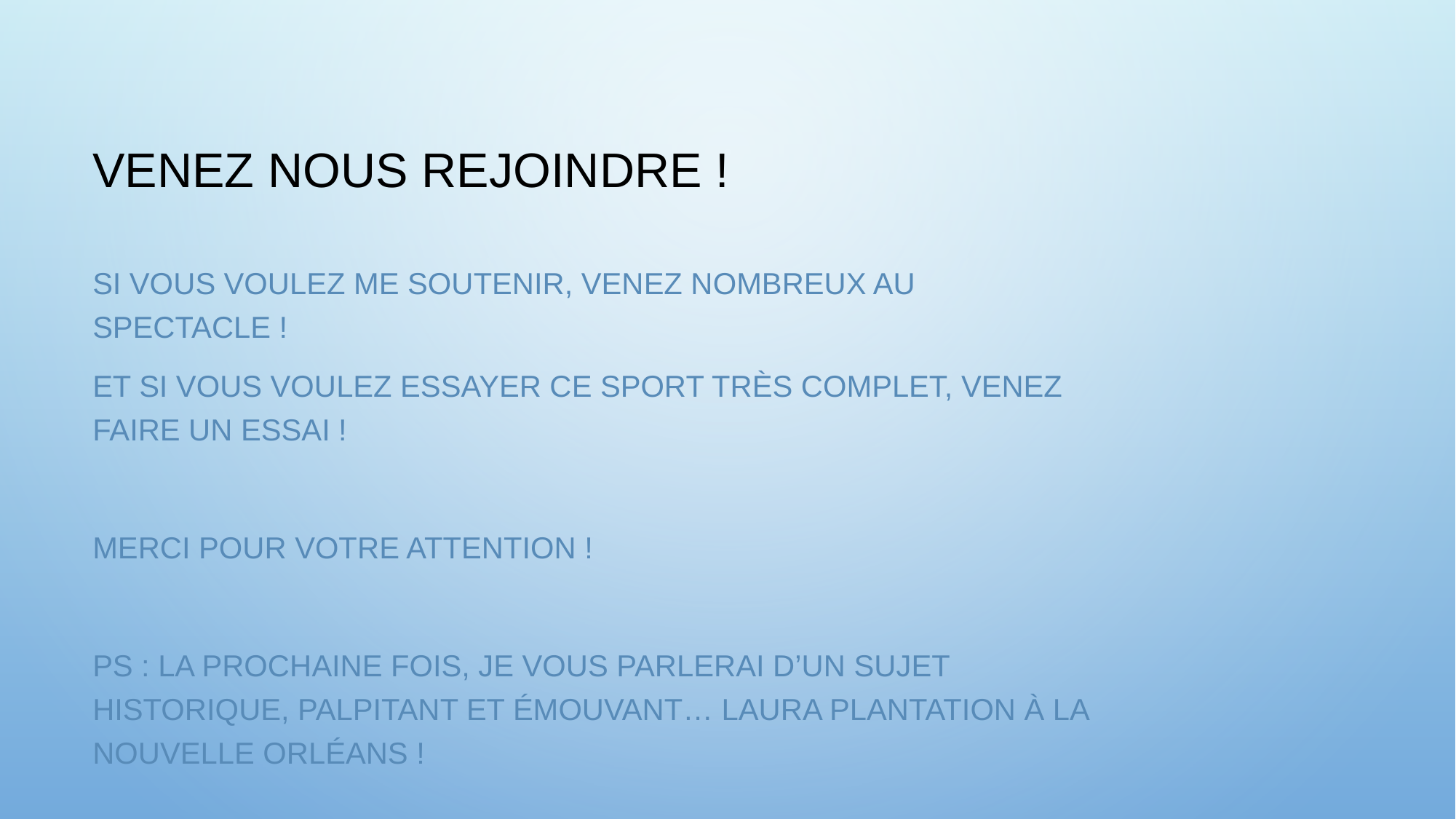

# Venez nous rejoindre !
Si vous voulez me soutenir, venez nombreux au spectacle !
Et si vous voulez essayer ce sport très complet, venez faire un essai !

Merci pour votre attention !

PS : la prochaine fois, je vous parlerai d’un sujet historique, palpitant et émouvant… Laura Plantation à La Nouvelle Orléans !